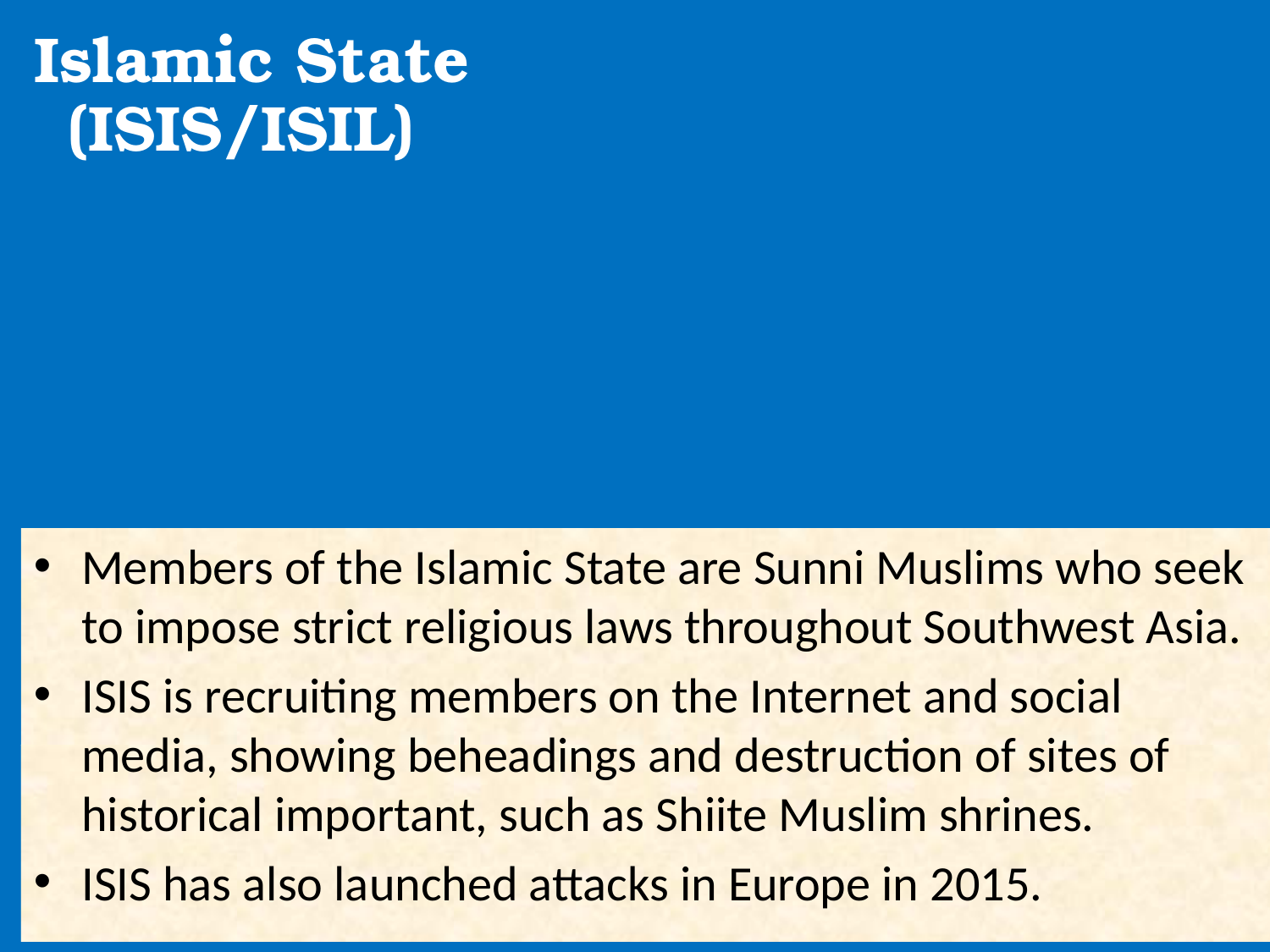

Islamic State (ISIS/ISIL)
Members of the Islamic State are Sunni Muslims who seek to impose strict religious laws throughout Southwest Asia.
ISIS is recruiting members on the Internet and social media, showing beheadings and destruction of sites of historical important, such as Shiite Muslim shrines.
ISIS has also launched attacks in Europe in 2015.